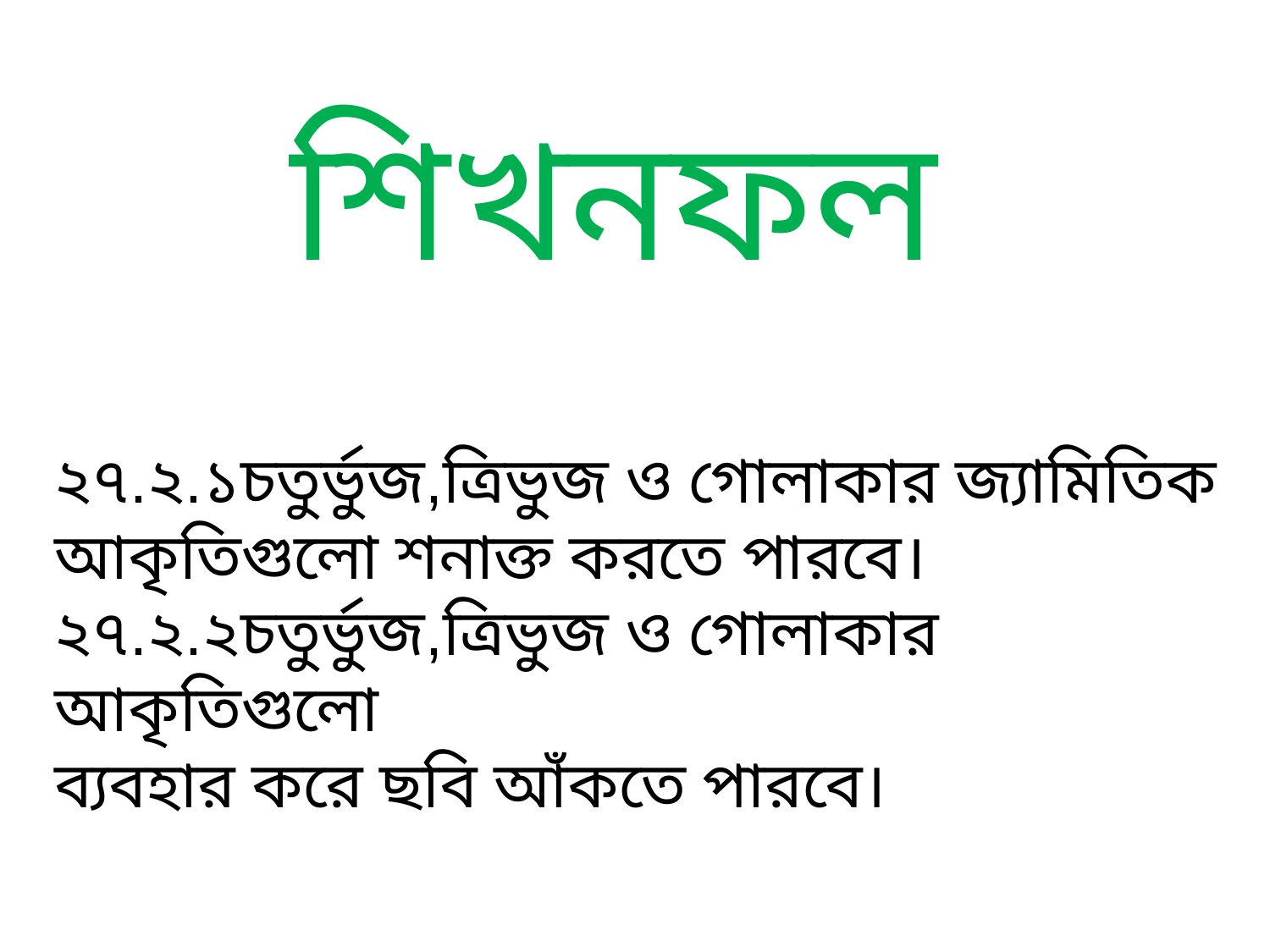

শিখনফল
২৭.২.১চতুর্ভুজ,ত্রিভুজ ও গোলাকার জ্যামিতিক আকৃতিগুলো শনাক্ত করতে পারবে।
২৭.২.২চতুর্ভুজ,ত্রিভুজ ও গোলাকার আকৃতিগুলো
ব্যবহার করে ছবি আঁকতে পারবে।